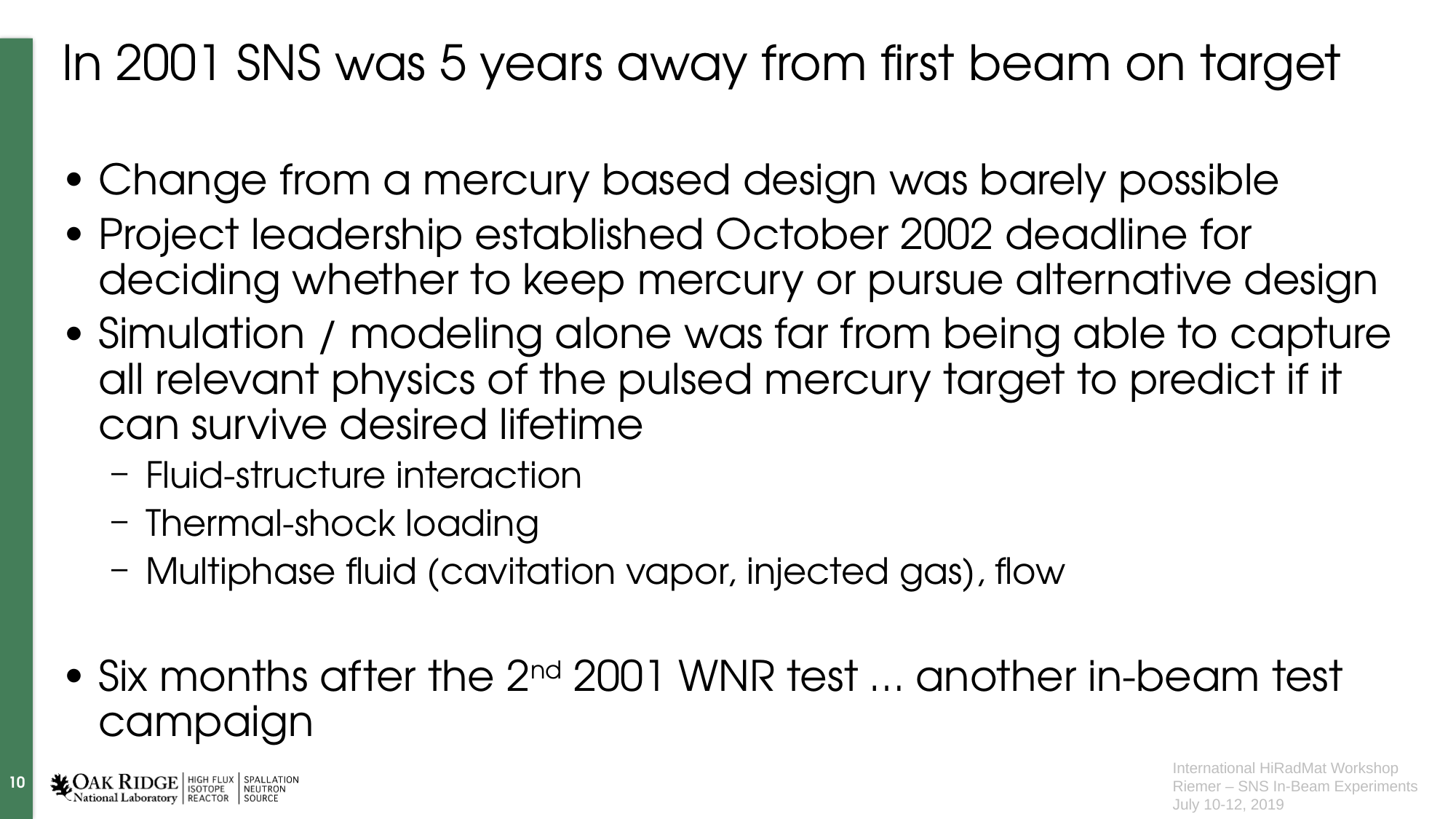

# In 2001 SNS was 5 years away from first beam on target
Change from a mercury based design was barely possible
Project leadership established October 2002 deadline for deciding whether to keep mercury or pursue alternative design
Simulation / modeling alone was far from being able to capture all relevant physics of the pulsed mercury target to predict if it can survive desired lifetime
Fluid-structure interaction
Thermal-shock loading
Multiphase fluid (cavitation vapor, injected gas), flow

Six months after the 2nd 2001 WNR test … another in-beam test campaign